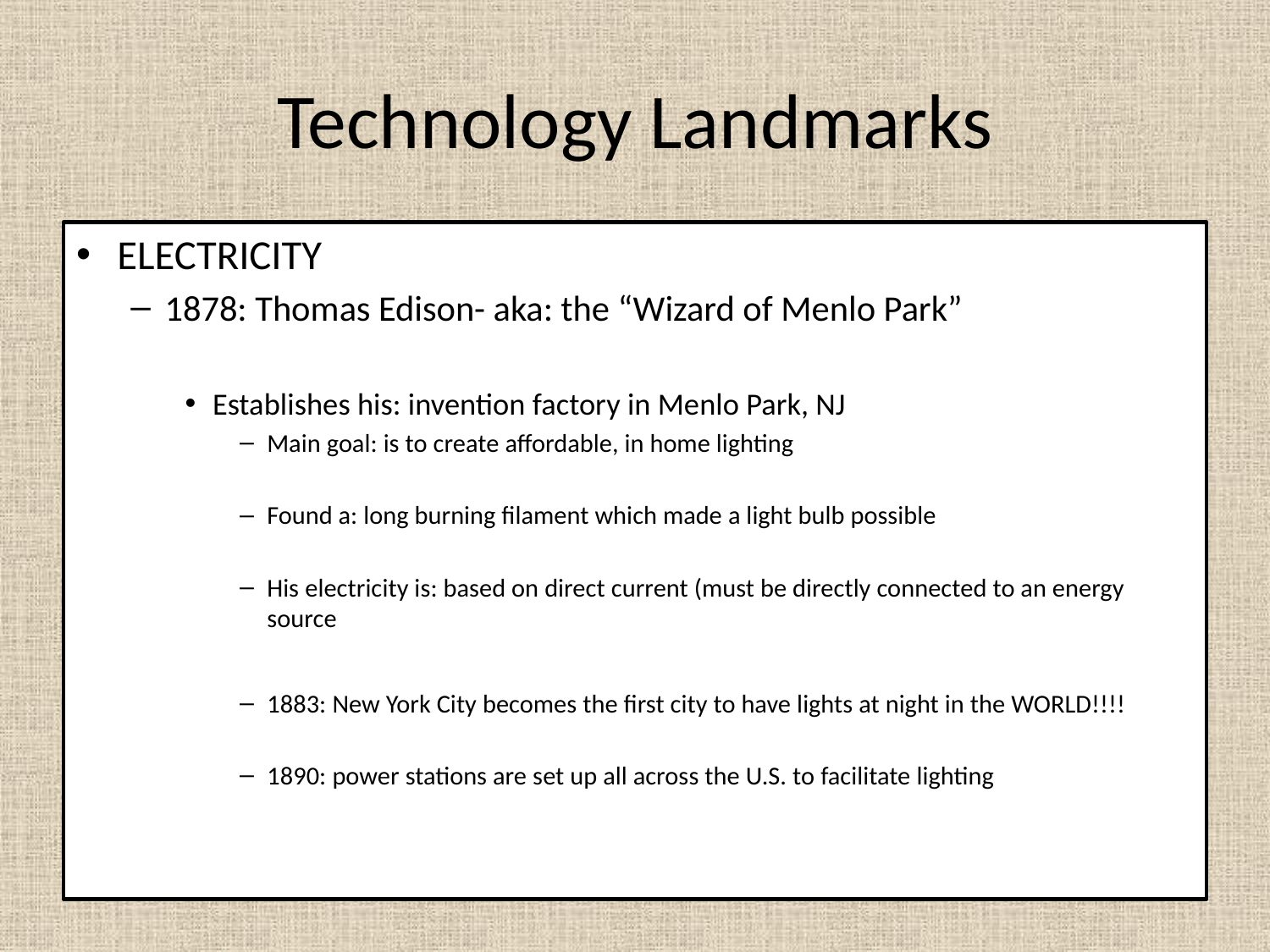

# Technology Landmarks
ELECTRICITY
1878: Thomas Edison- aka: the “Wizard of Menlo Park”

Establishes his: invention factory in Menlo Park, NJ
Main goal: is to create affordable, in home lighting

Found a: long burning filament which made a light bulb possible

His electricity is: based on direct current (must be directly connected to an energy source

1883: New York City becomes the first city to have lights at night in the WORLD!!!!

1890: power stations are set up all across the U.S. to facilitate lighting